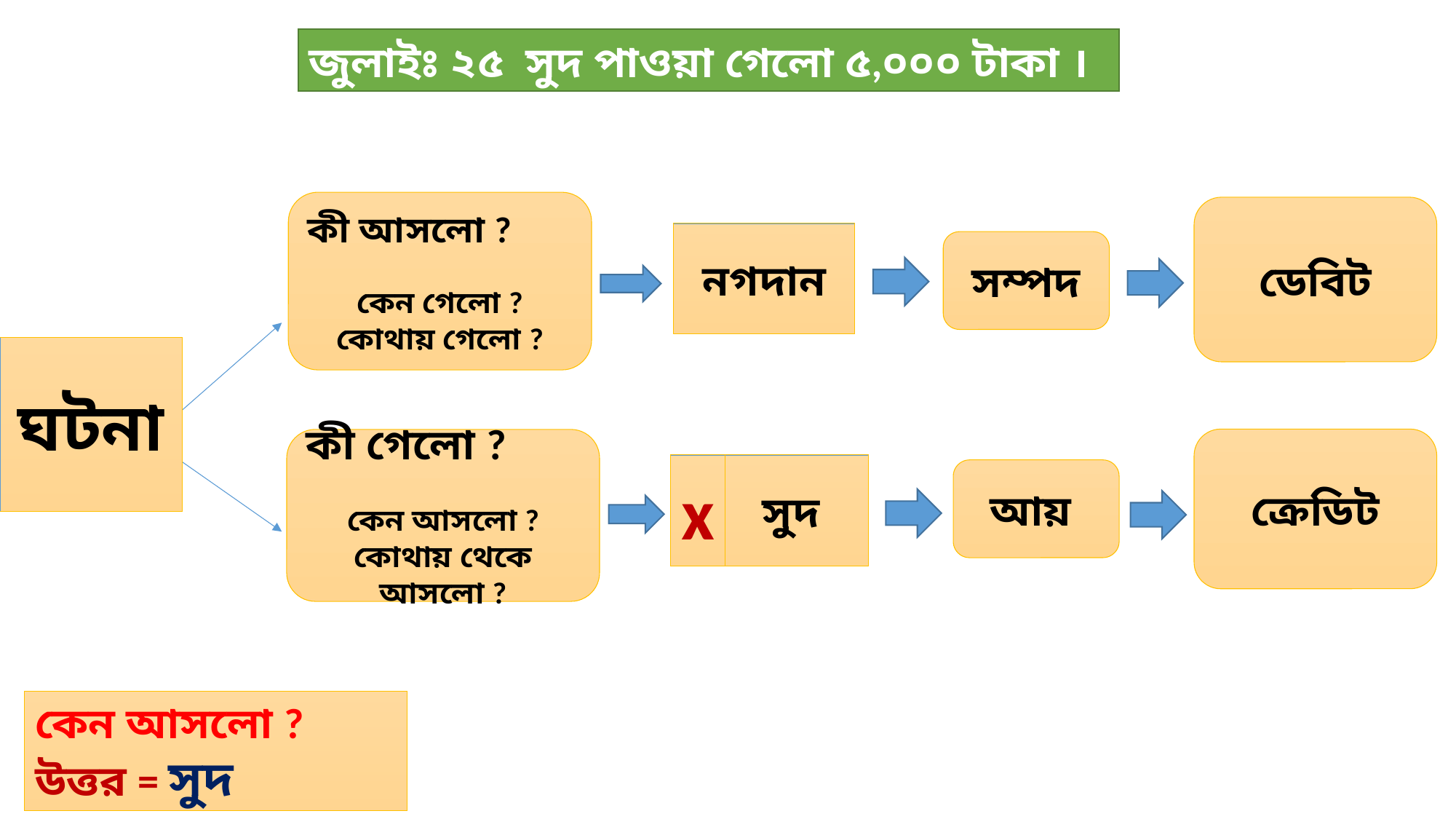

জুলাইঃ ২৫  সুদ পাওয়া গেলো ৫,০০০ টাকা ।

কী আসলো ?

কেন গেলো ?
কোথায় গেলো ?

ডেবিট
নগদান
সম্পদ

ঘটনা
ক্রেডিট

কী গেলো ?

কেন আসলো ?
কোথায় থেকে আসলো ?

সুদ
x
আয়

কেন আসলো ?
উত্তর = সুদ